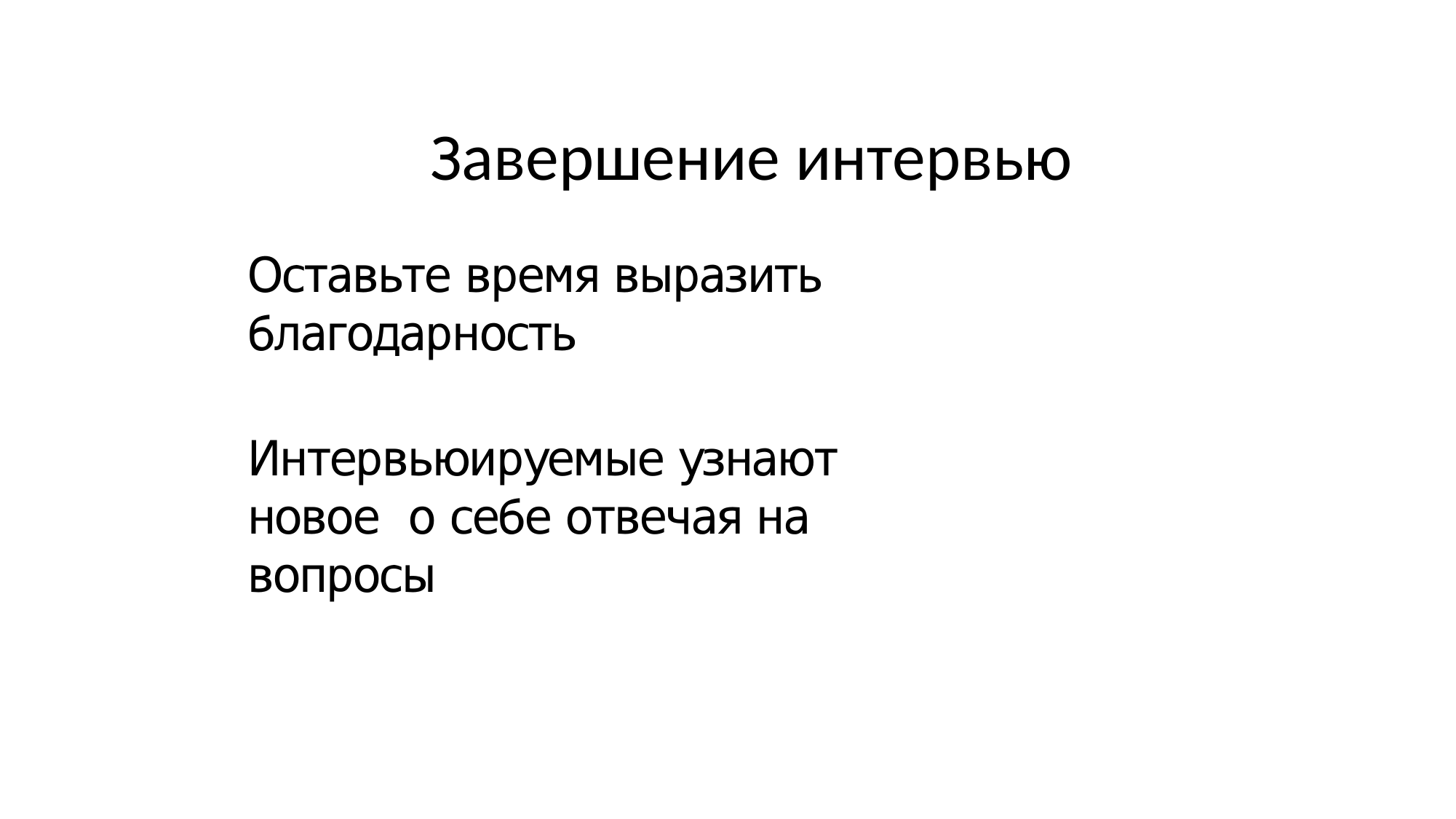

# Завершение интервью
Оставьте время выразить благодарность

Интервьюируемые узнают новое  о себе отвечая на вопросы